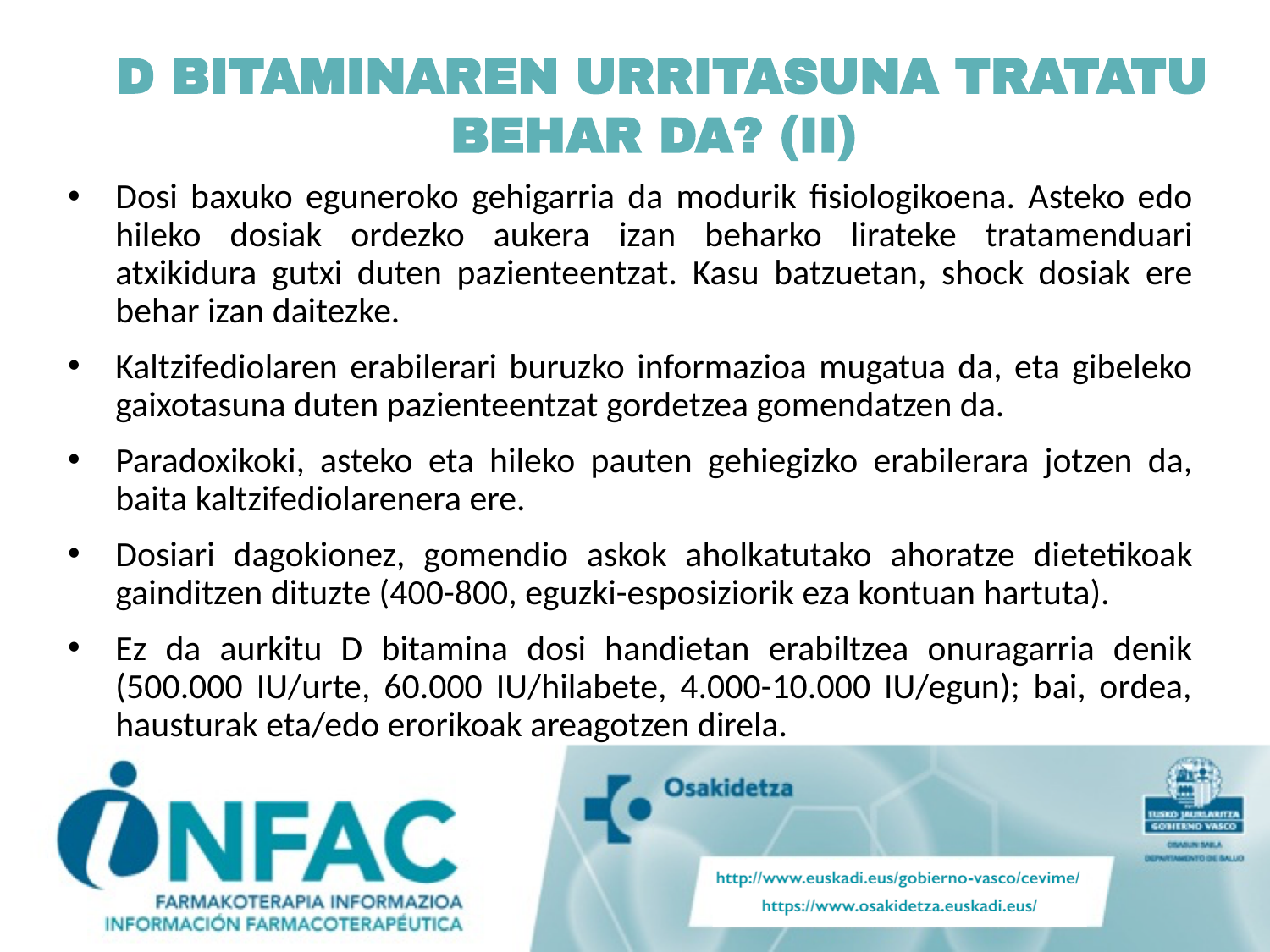

D BITAMINAREN URRITASUNA TRATATU BEHAR DA? (II)
Dosi baxuko eguneroko gehigarria da modurik fisiologikoena. Asteko edo hileko dosiak ordezko aukera izan beharko lirateke tratamenduari atxikidura gutxi duten pazienteentzat. Kasu batzuetan, shock dosiak ere behar izan daitezke.
Kaltzifediolaren erabilerari buruzko informazioa mugatua da, eta gibeleko gaixotasuna duten pazienteentzat gordetzea gomendatzen da.
Paradoxikoki, asteko eta hileko pauten gehiegizko erabilerara jotzen da, baita kaltzifediolarenera ere.
Dosiari dagokionez, gomendio askok aholkatutako ahoratze dietetikoak gainditzen dituzte (400-800, eguzki-esposiziorik eza kontuan hartuta).
Ez da aurkitu D bitamina dosi handietan erabiltzea onuragarria denik (500.000 IU/urte, 60.000 IU/hilabete, 4.000-10.000 IU/egun); bai, ordea, hausturak eta/edo erorikoak areagotzen direla.